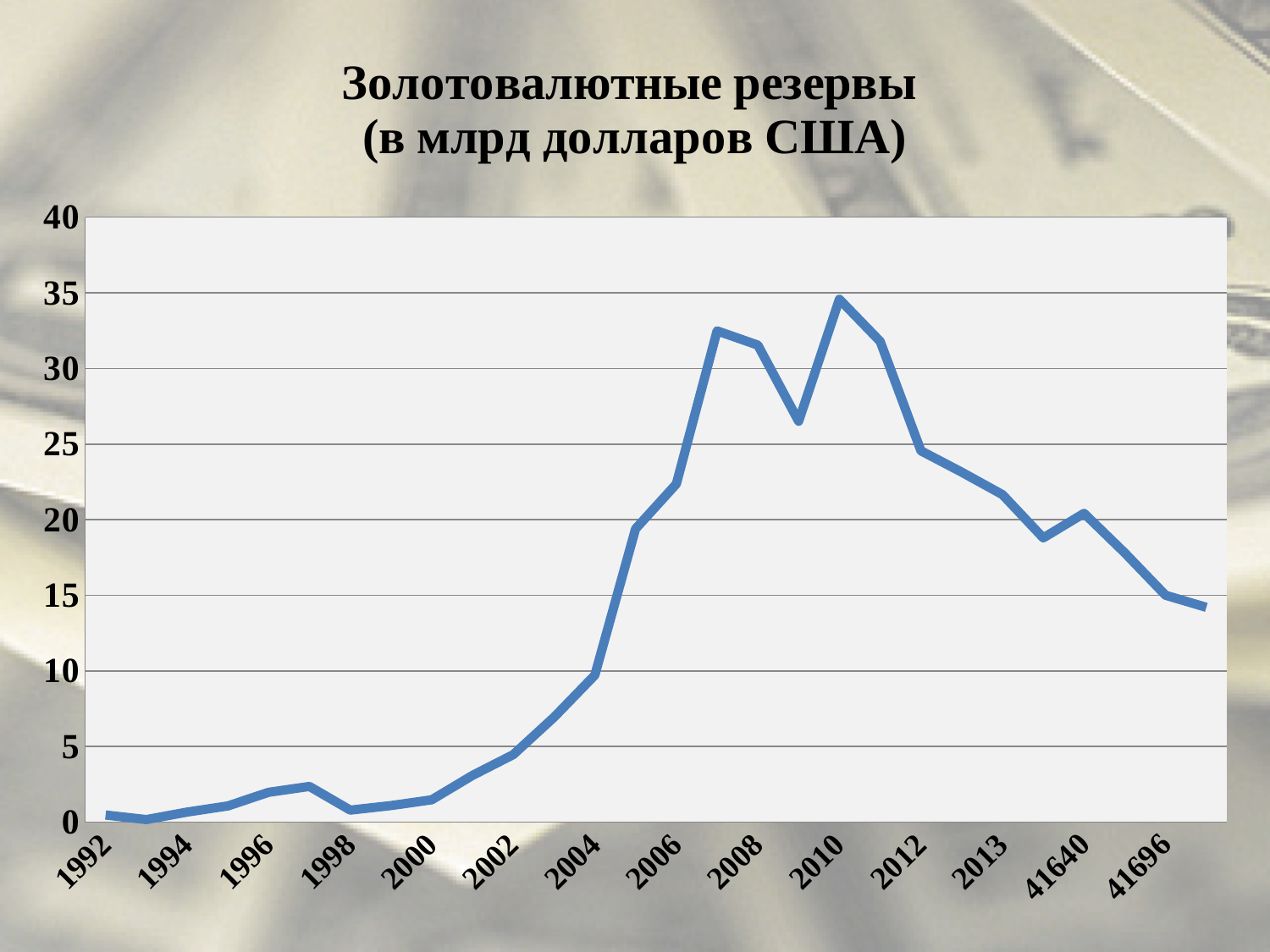

### Chart: Золотовалютные резервы (в млрд долларов США)

| Category |  |
|---|---|
| 1992 | 0.468 |
| 1993 | 0.166 |
| 1994 | 0.664 |
| 1995 | 1.068 |
| 1996 | 1.971 |
| 1997 | 2.358 |
| 1998 | 0.792 |
| 1999 | 1.093 |
| 2000 | 1.477 |
| 2001 | 3.088 |
| 2002 | 4.462 |
| 2003 | 6.937 |
| 2004 | 9.718 |
| 2005 | 19.388 |
| 2006 | 22.359 |
| 2007 | 32.483 |
| 2008 | 31.543 |
| 2009 | 26.505 |
| 2010 | 34.571 |
| 2011 | 31.788 |
| 2012 | 24.552 |
| 2013 | 23.14 |
| 2013 | 21.652 |
| 2013 | 18.791 |
| 41640 | 20.416 |
| 41671 | 17.8 |
| 41696 | 15.0 |
| 41766 | 14.2 |